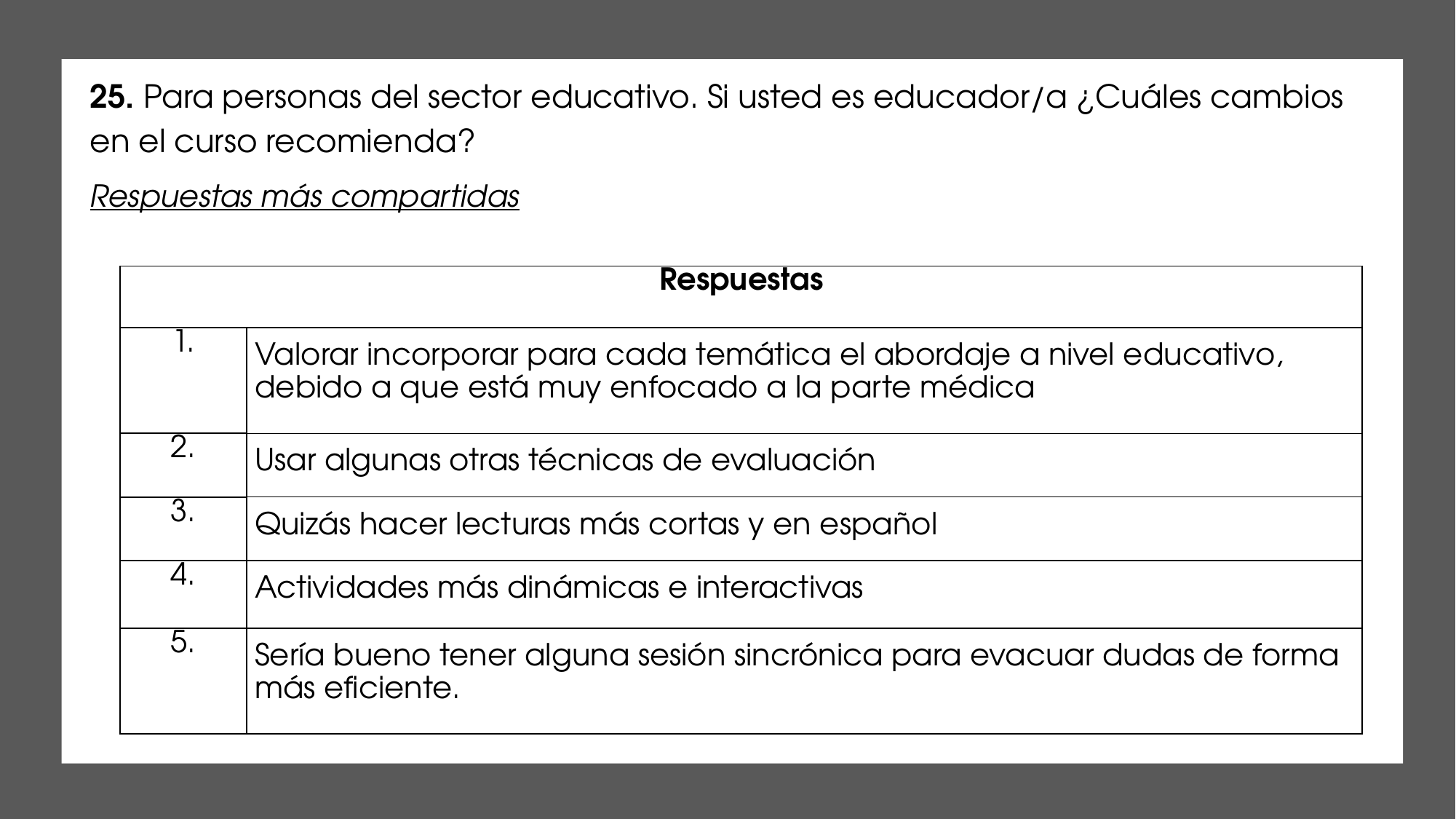

# 25. Para personas del sector educativo. Si usted es educador/a ¿Cuáles cambios en el curso recomienda?
Respuestas más compartidas

| Respuestas |  |
| --- | --- |
| 1. | Valorar incorporar para cada temática el abordaje a nivel educativo, debido a que está muy enfocado a la parte médica |
| 2. | Usar algunas otras técnicas de evaluación |
| 3. | Quizás hacer lecturas más cortas y en español |
| 4. | Actividades más dinámicas e interactivas |
| 5. | Sería bueno tener alguna sesión sincrónica para evacuar dudas de forma más eficiente. |